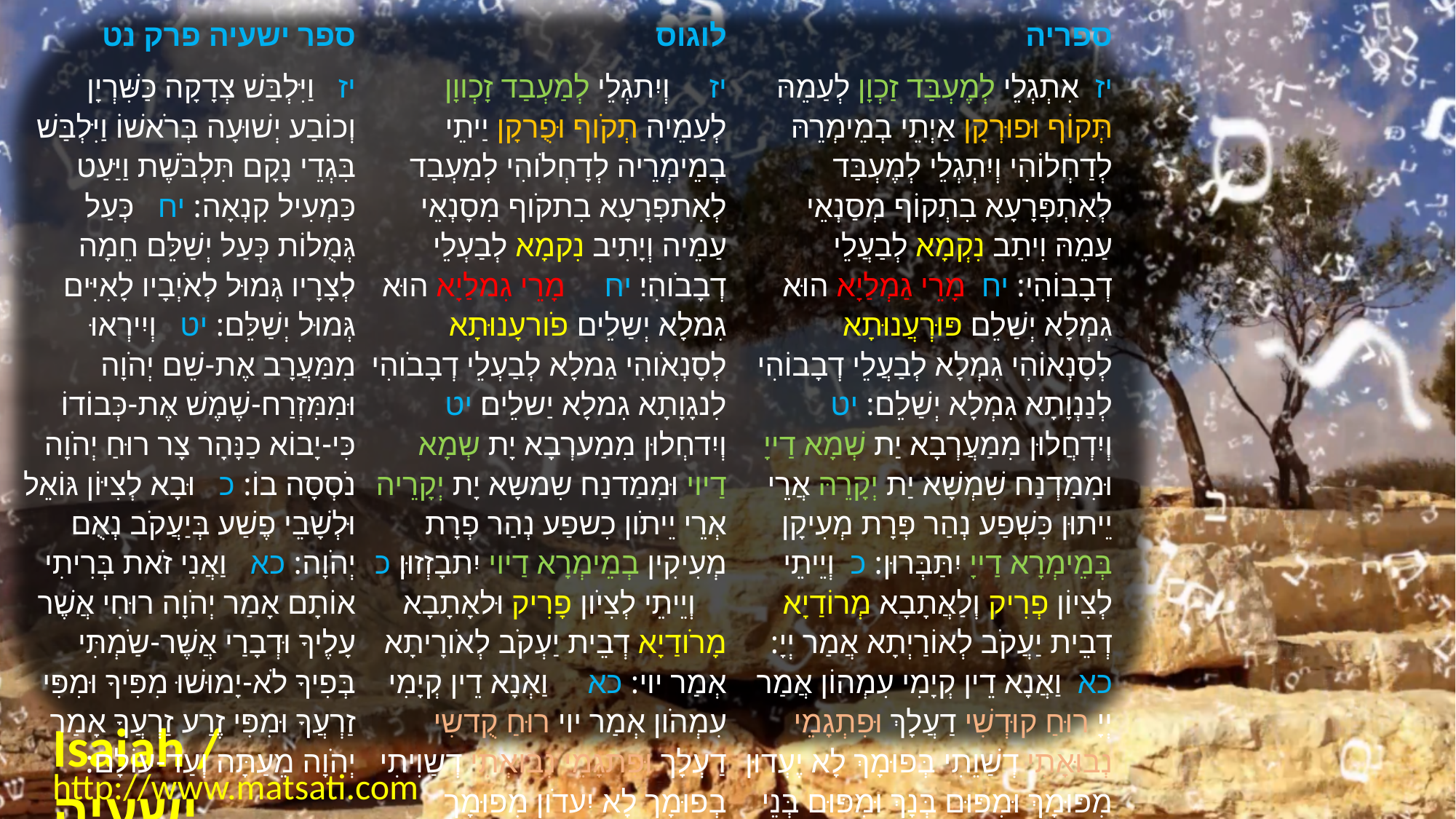

| ﻿ספר ישעיה פרק נט | לוגוס | ספריה |
| --- | --- | --- |
| יז   וַיִּלְבַּשׁ צְדָקָה כַּשִּׁרְיָן וְכוֹבַע יְשׁוּעָה בְּרֹאשׁוֹ וַיִּלְבַּשׁ בִּגְדֵי נָקָם תִּלְבֹּשֶׁת וַיַּעַט כַּמְעִיל קִנְאָה: יח   כְּעַל גְּמֻלוֹת כְּעַל יְשַׁלֵּם חֵמָה לְצָרָיו גְּמוּל לְאֹיְבָיו לָאִיִּים גְּמוּל יְשַׁלֵּם: יט   וְיִירְאוּ מִמַּעֲרָב אֶת-שֵׁם יְהֹוָה וּמִמִּזְרַח-שֶׁמֶשׁ אֶת-כְּבוֹדוֹ כִּי-יָבוֹא כַנָּהָר צָר רוּחַ יְהֹוָה נֹסְסָה בוֹ: כ   וּבָא לְצִיּוֹן גּוֹאֵל וּלְשָׁבֵי פֶשַׁע בְּיַעֲקֹב נְאֻם יְהֹוָה: כא   וַאֲנִי זֹאת בְּרִיתִי אוֹתָם אָמַר יְהֹוָה רוּחִי אֲשֶׁר עָלֶיךָ וּדְבָרַי אֲשֶׁר-שַֹמְתִּי בְּפִיךָ לֹא-יָמוּשׁוּ מִפִּיךָ וּמִפִּי זַרְעֲךָ וּמִפִּי זֶרַע זַרְעֲךָ אָמַר יְהֹוָה מֵעַתָּה וְעַד-עוֹלָם: | יז     וְיִתגְלֵי לְמַעְבַד זָכְווָן לְעַמֵיה תְקֹוף וּפֻרקָן יַיתֵי בְמֵימְרֵיה לְדָחְלֹוהִי לְמַעְבַד לְאִתפְרָעָא בִתקֹוף מִסָנְאֵי עַמֵיה וְיָתִיב נִקמָא לְבַעְלֵי דְבָבֹוהִי׃ יח     מָרֵי גִמלַיָא הוּא גִמלָא יְשַלֵים פֹורעָנוּתָא לְסָנְאֹוהִי גַמלָא לְבַעְלֵי דְבָבֹוהִי לִנגָוָתָא גִמלָא יַשלֵים׃ יט     וְיִדחְלוּן מִמַערְבָא יָת שְמָא דַיוי וּמִמַדנַח שִמשָא יָת יְקָרֵיה אְרֵי יֵיתֹון כִשפַע נְהַר פְרָת מְעִיקִין בְמֵימְרָא דַיוי יִתבָזְזוּן׃ כ     וְיֵיתֵי לְצִיֹון פָרִיק וּלאָתָבָא מָרֹודַיָא דְבֵית יַעְקֹב לְאֹורָיתָא אְמַר יוי: כא     וַאְנָא דֵין קְיָמִי עִמְהֹון אְמַר יוי רוּחַ קֻדשִי דַעְלָך וּפִתגָמֵי נְבוּאְתִי דְשַוִיתִי בְפוּמָך לָא יִעדֹון מִפוּמָך וּמִפוּם בְנָך וּמִפוּם בְנֵי בְנָך אְמַר יוי מִכְעַן וְעַד עָלְמָא׃ | יז  אִתְגְלֵי לְמֶעְבַּד זַכְוָן לְעַמֵהּ תְּקוֹף וּפוּרְקָן אַיְתֵי בְמֵימְרֵהּ לְדַחְלוֹהִי וְיִתְגְלֵי לְמֶעְבַּד לְאִתְפְּרָעָא בִתְקוֹף מְסַנְאֵי עַמֵהּ וִיתַב נִקְמָא לְבַעֲלֵי דְבָבוֹהִי: יח  מָרֵי גַמְלַיָא הוּא גִמְלָא יְשַׁלֵם פּוּרְעֲנוּתָא לְסָנְאוֹהִי גִמְלָא לְבַעֲלֵי דְבָבוֹהִי לְנַנְוָתָא גִמְלָא יְשַׁלֵם: יט  וְיִדְחֲלוּן מִמַעֲרְבָא יַת שְׁמָא דַייָ וּמִמַדְנַח שִׁמְשָׁא יַת יְקָרֵהּ אֲרֵי יֵיתוּן כִּשְׁפַע נְהַר פְּרָת מְעִיקָן בְּמֵימְרָא דַייָ יִתַּבְּרוּן: כ  וְיֵיתֵי לְצִיוֹן פְרִיק וְלַאֲתָבָא מְרוֹדַיָא דְבֵית יַעֲקֹב לְאוֹרַיְתָא אֲמַר יְיָ: כא  וַאֲנָא דֵין קְיָמִי עִמְהוֹן אֲמַר יְיָ רוּחַ קוּדְשִׁי דַעֲלָךְ וּפִתְגָמֵי נְבוּאָתִי דְשַׁוֵתִי בְּפוּמָךְ לָא יֶעְדוּן מִפּוּמָךְ וּמִפּוּם בְּנָךְ וּמִפּוּם בְּנֵי בְנָךְ אֲמַר יְיָ מִכְּעַן וְעַד עַלְמָא: |
Isaiah / ישעיה
http://www.matsati.com